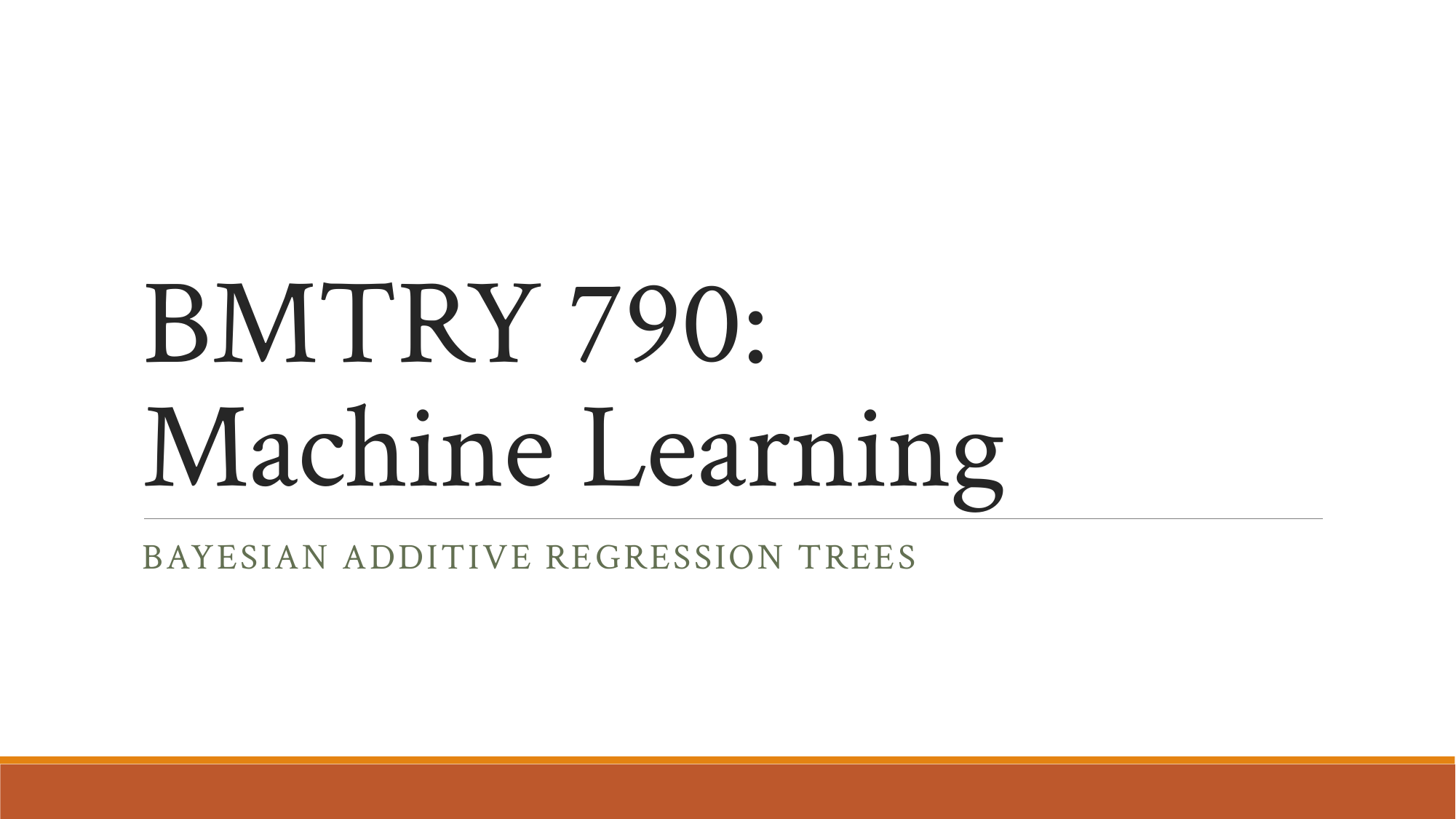

# BMTRY 790: Machine Learning
Bayesian Additive Regression Trees